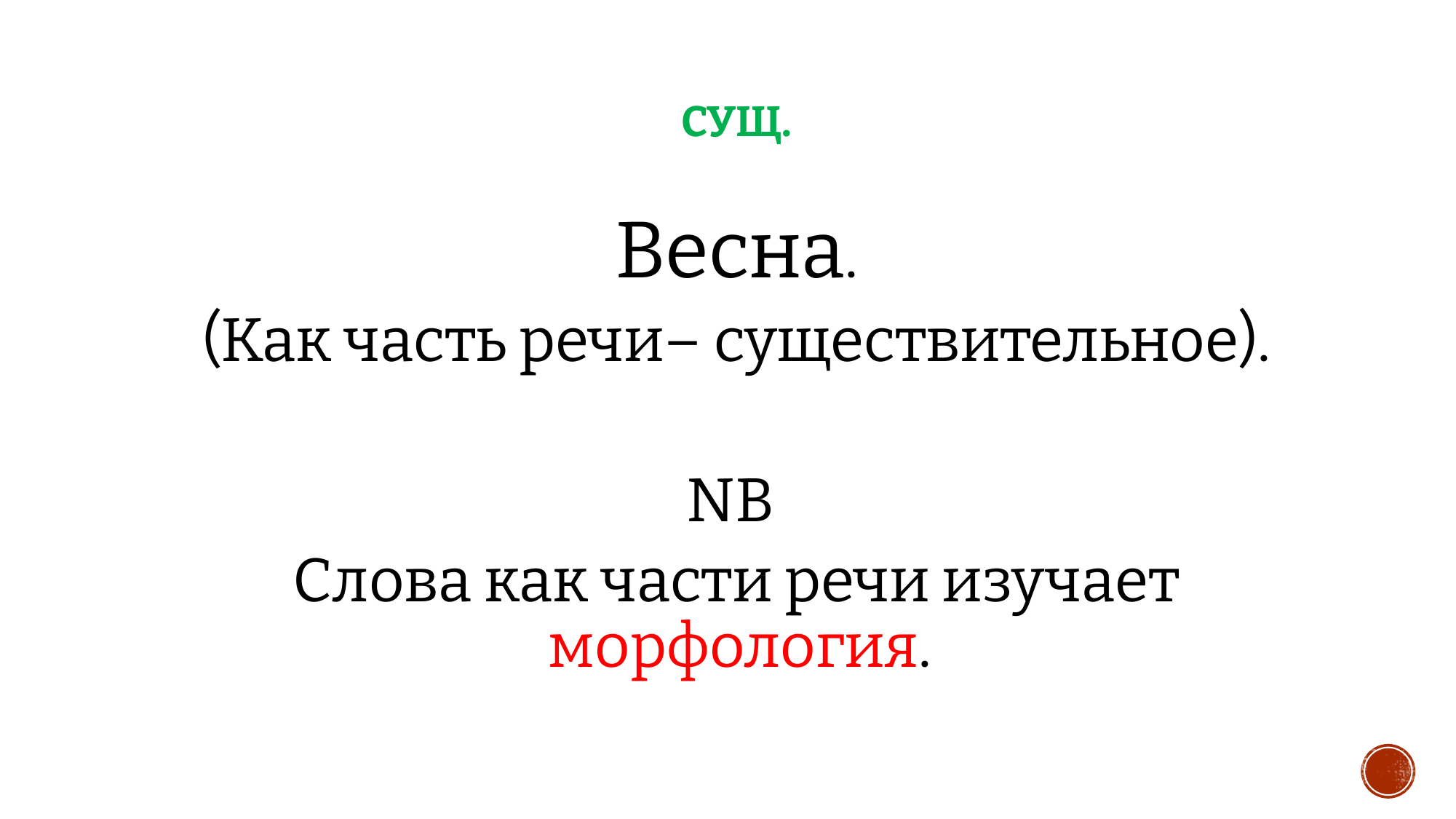

# сущ.
Весна.
(Как часть речи– существительное).

NB
Слова как части речи изучает морфология.